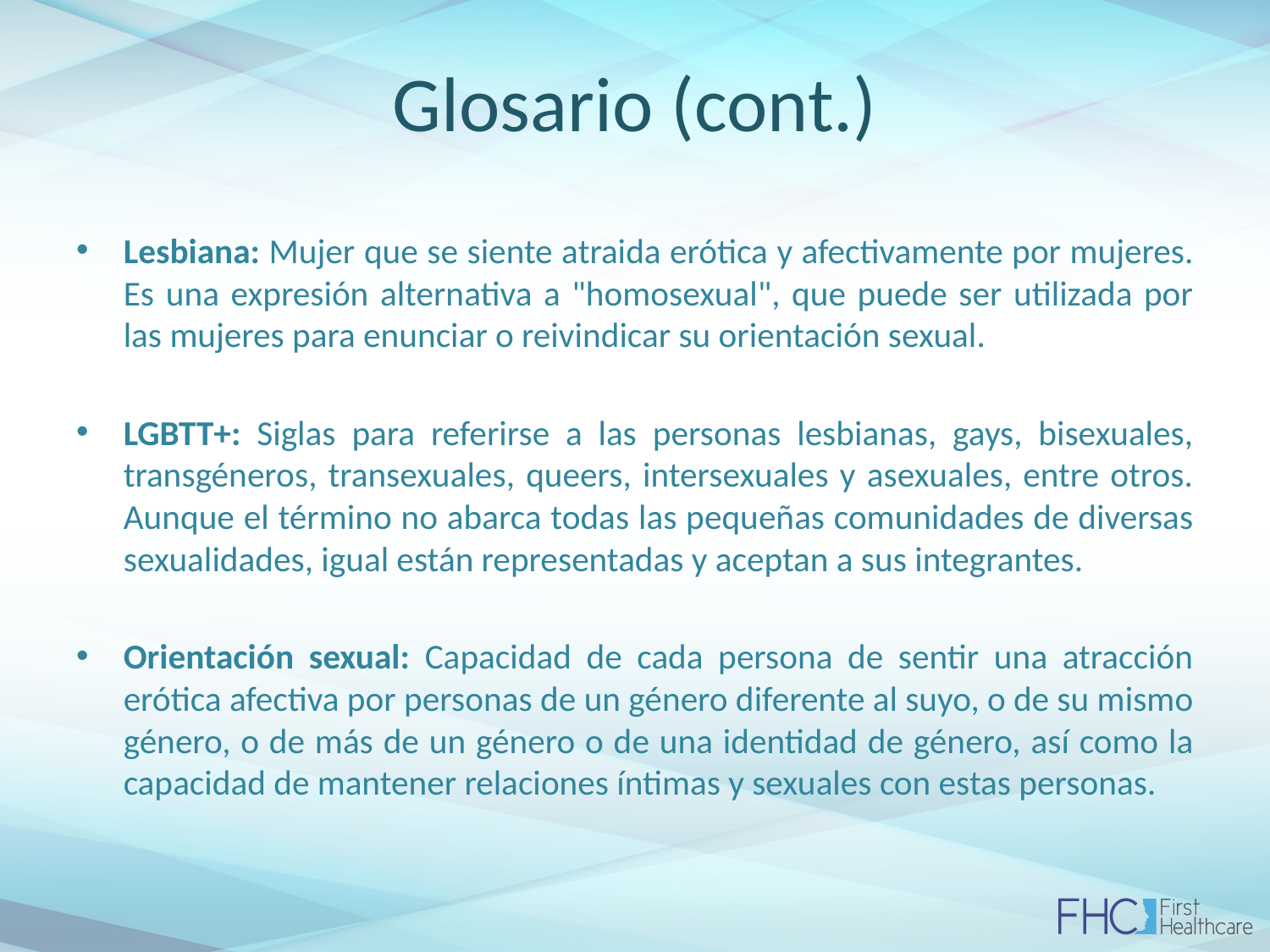

# Glosario (cont.)
Lesbiana: Mujer que se siente atraida erótica y afectivamente por mujeres. Es una expresión alternativa a "homosexual", que puede ser utilizada por las mujeres para enunciar o reivindicar su orientación sexual.

LGBTT+: Siglas para referirse a las personas lesbianas, gays, bisexuales, transgéneros, transexuales, queers, intersexuales y asexuales, entre otros. Aunque el término no abarca todas las pequeñas comunidades de diversas sexualidades, igual están representadas y aceptan a sus integrantes.

Orientación sexual: Capacidad de cada persona de sentir una atracción erótica afectiva por personas de un género diferente al suyo, o de su mismo género, o de más de un género o de una identidad de género, así como la capacidad de mantener relaciones íntimas y sexuales con estas personas.